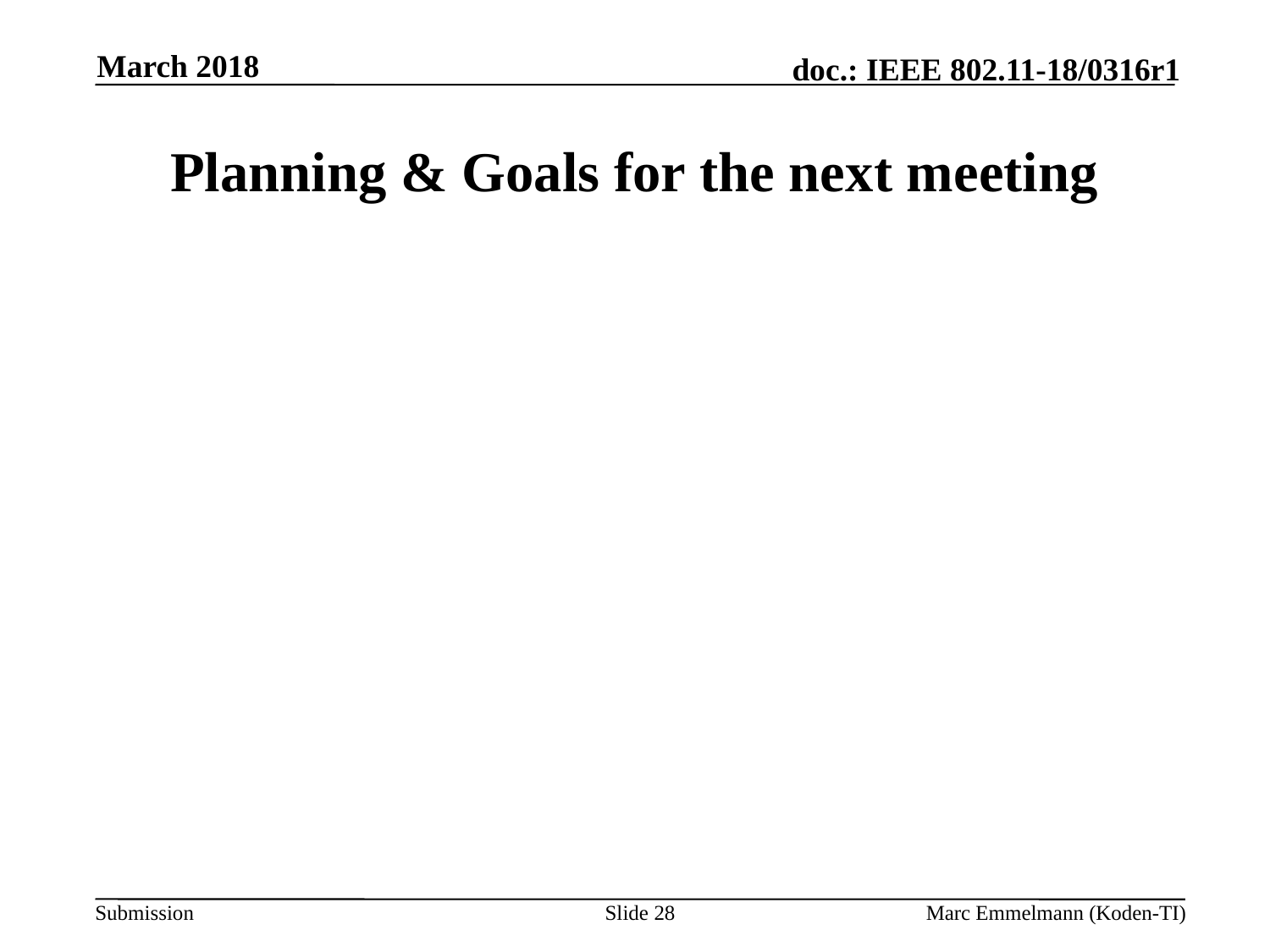

March 2018
# Planning & Goals for the next meeting

Slide 28
Marc Emmelmann (Koden-TI)